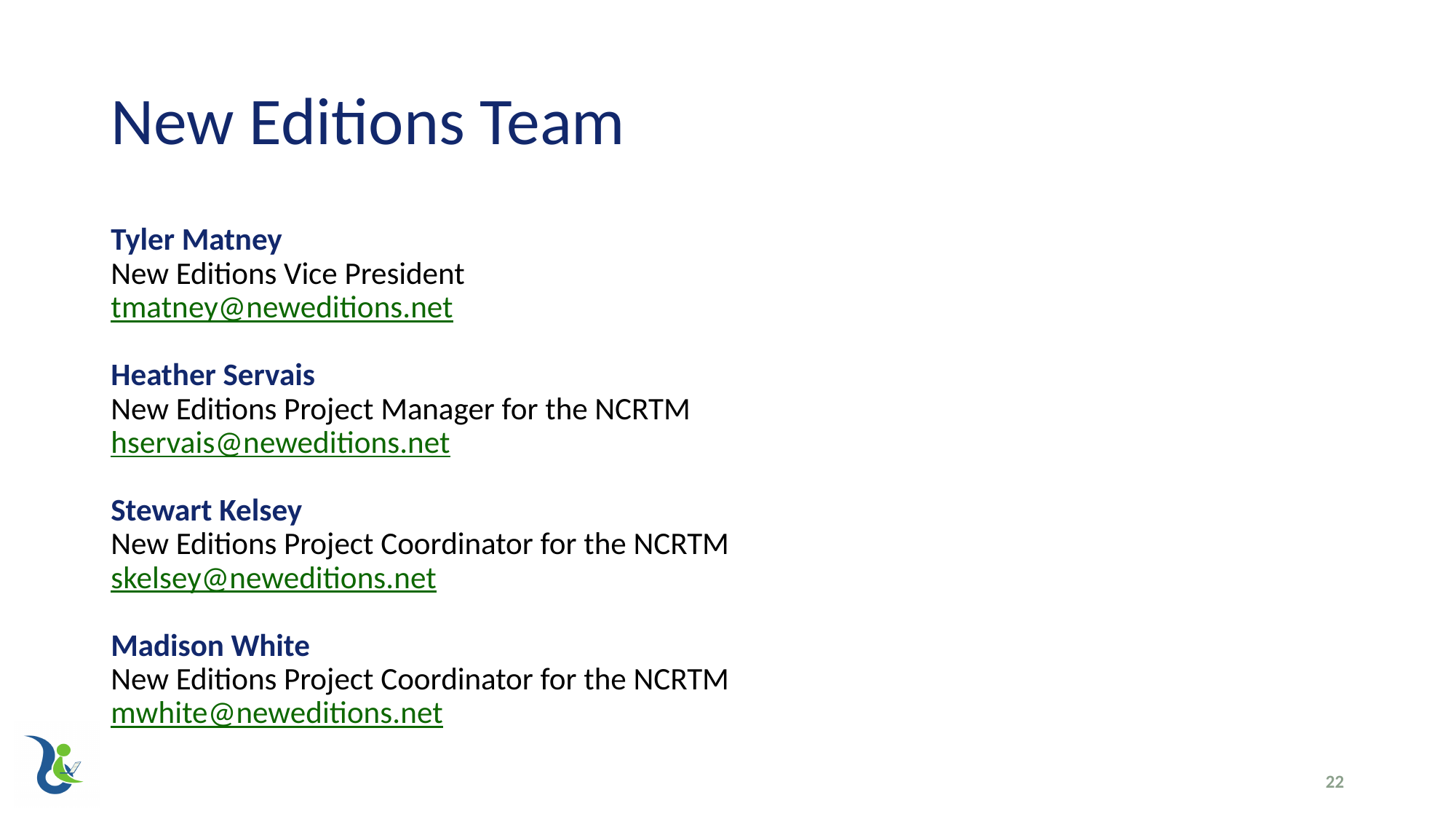

# New Editions Team
Tyler Matney
New Editions Vice President
tmatney@neweditions.net

Heather Servais
New Editions Project Manager for the NCRTM
hservais@neweditions.net

Stewart Kelsey
New Editions Project Coordinator for the NCRTM
skelsey@neweditions.net

Madison White
New Editions Project Coordinator for the NCRTM
mwhite@neweditions.net

22